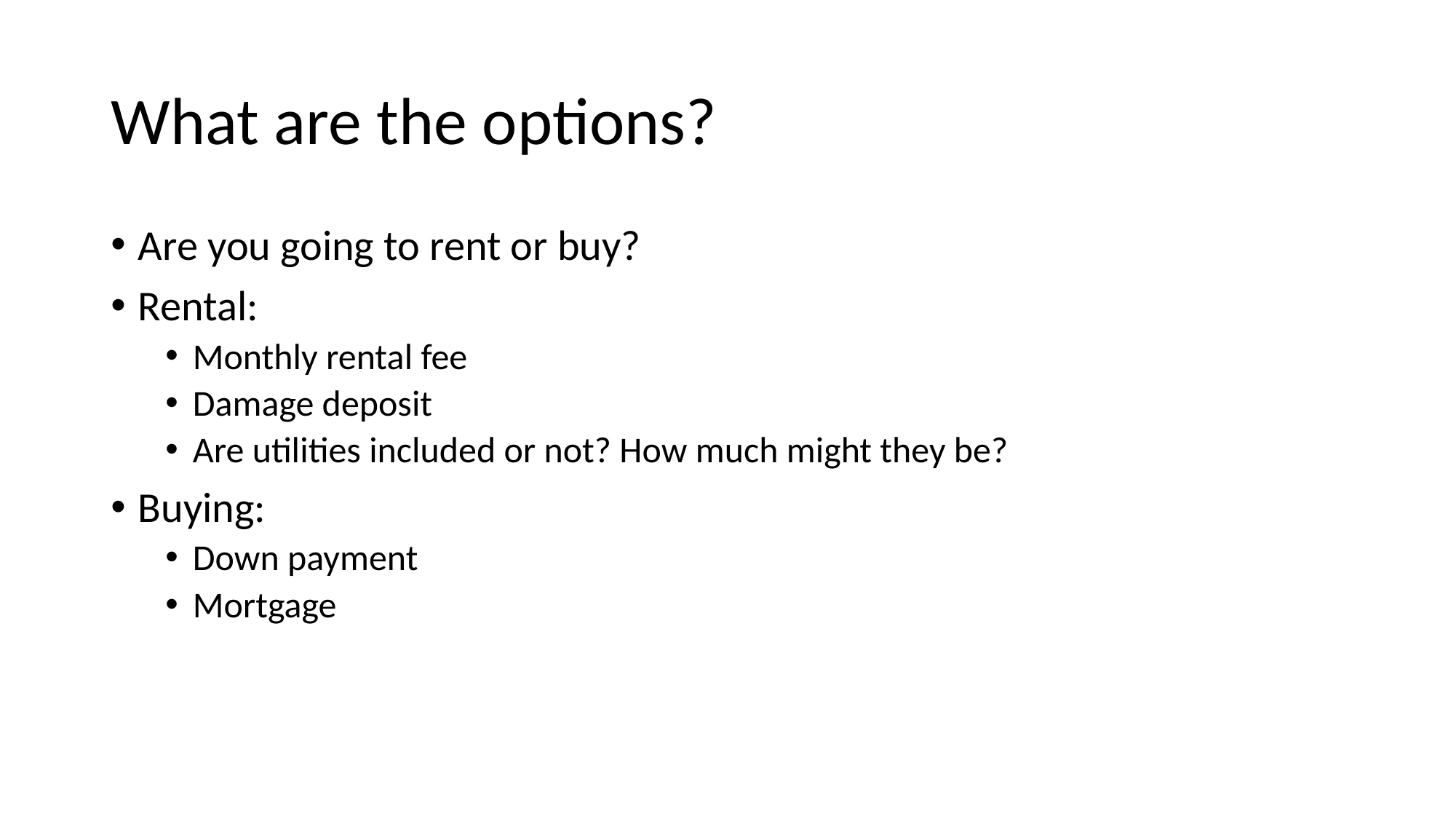

# What are the options?
Are you going to rent or buy?
Rental:
Monthly rental fee
Damage deposit
Are utilities included or not? How much might they be?
Buying:
Down payment
Mortgage